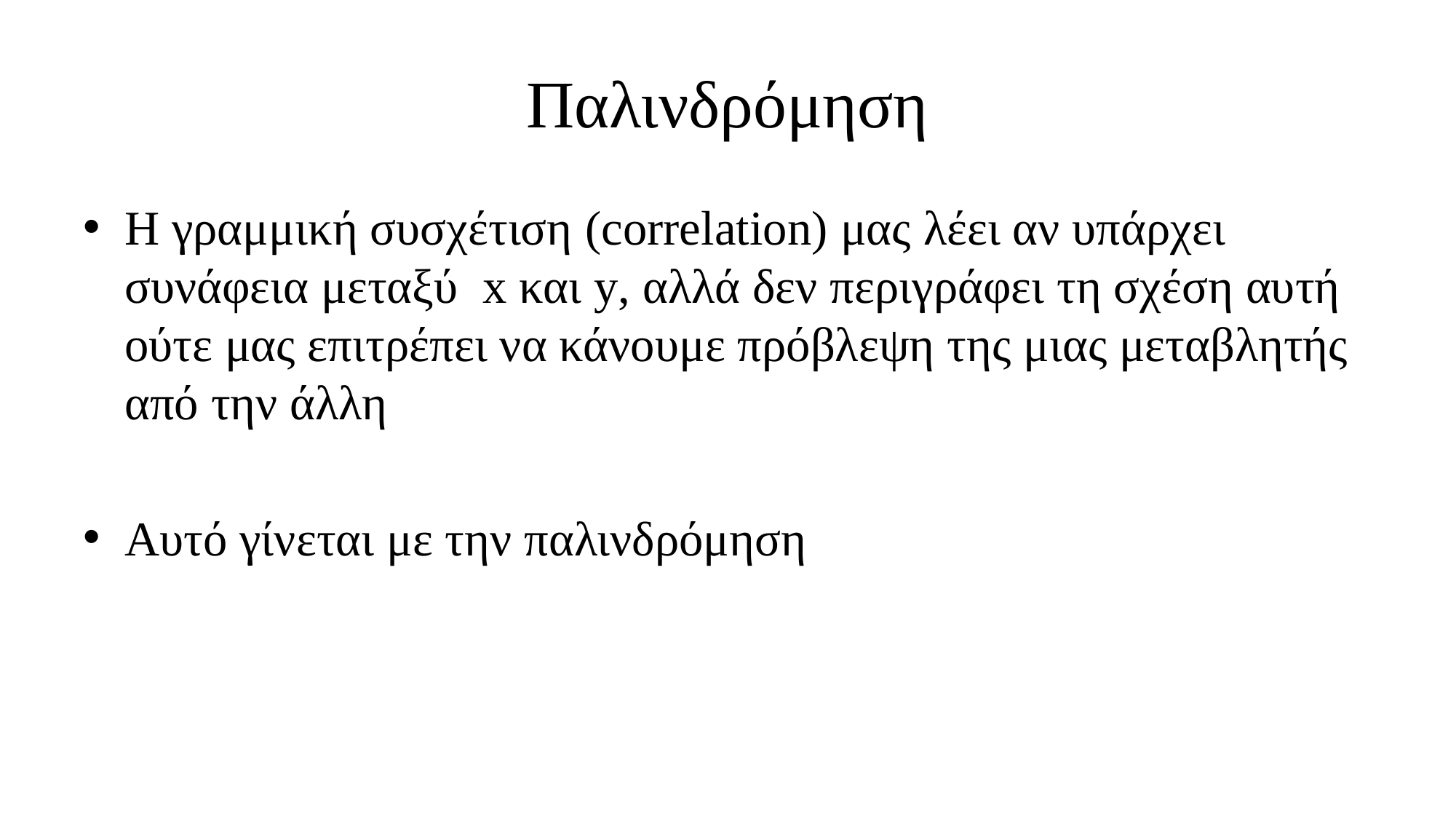

# Παλινδρόμηση
Η γραμμική συσχέτιση (correlation) μας λέει αν υπάρχει συνάφεια μεταξύ  x και y, αλλά δεν περιγράφει τη σχέση αυτή ούτε μας επιτρέπει να κάνουμε πρόβλεψη της μιας μεταβλητής από την άλλη

Αυτό γίνεται με την παλινδρόμηση